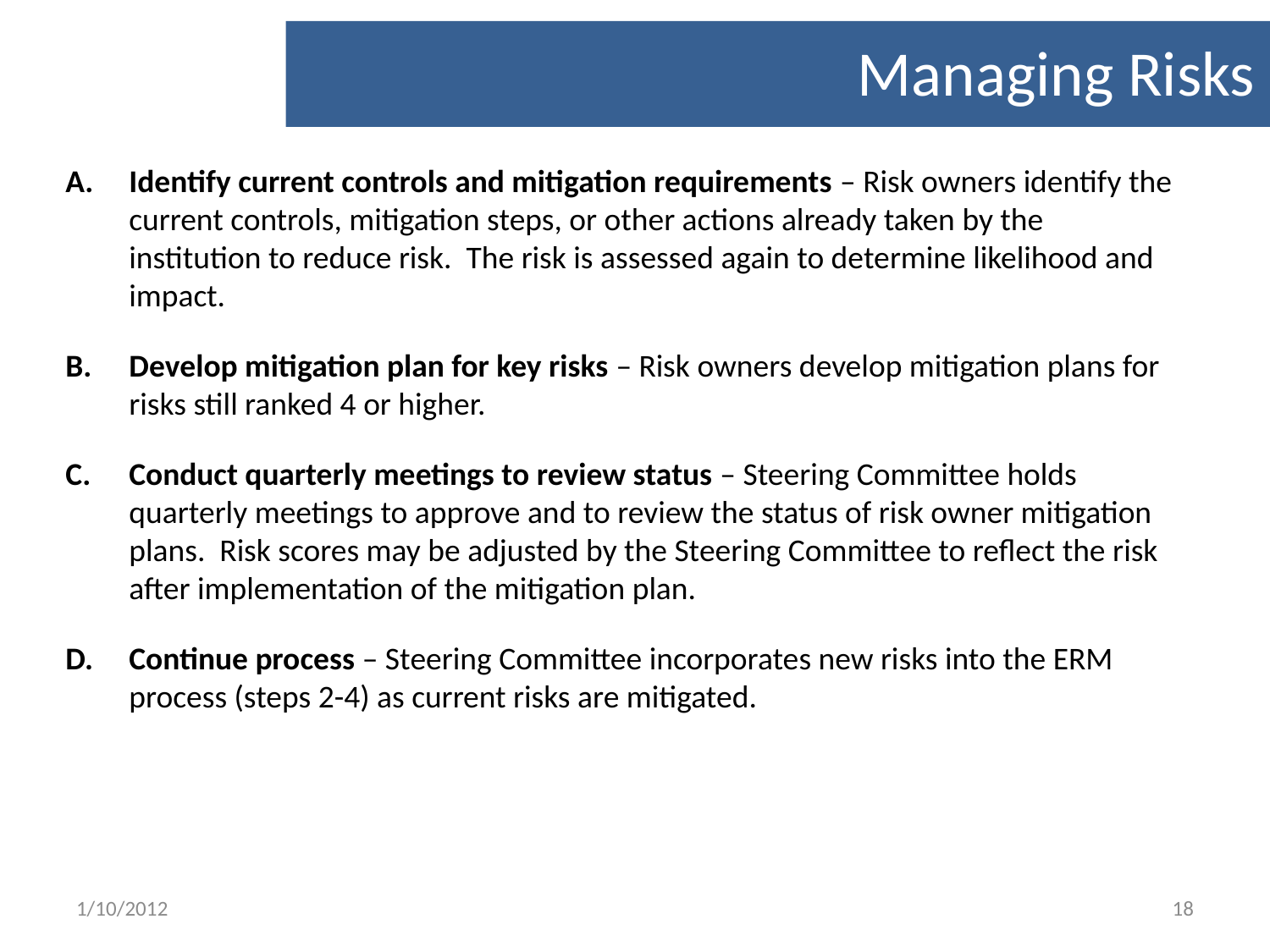

Managing Risks
Identify current controls and mitigation requirements – Risk owners identify the current controls, mitigation steps, or other actions already taken by the institution to reduce risk.  The risk is assessed again to determine likelihood and impact.

Develop mitigation plan for key risks – Risk owners develop mitigation plans for risks still ranked 4 or higher.

Conduct quarterly meetings to review status – Steering Committee holds quarterly meetings to approve and to review the status of risk owner mitigation plans.  Risk scores may be adjusted by the Steering Committee to reflect the risk after implementation of the mitigation plan.

Continue process – Steering Committee incorporates new risks into the ERM process (steps 2-4) as current risks are mitigated.

1/10/2012
18